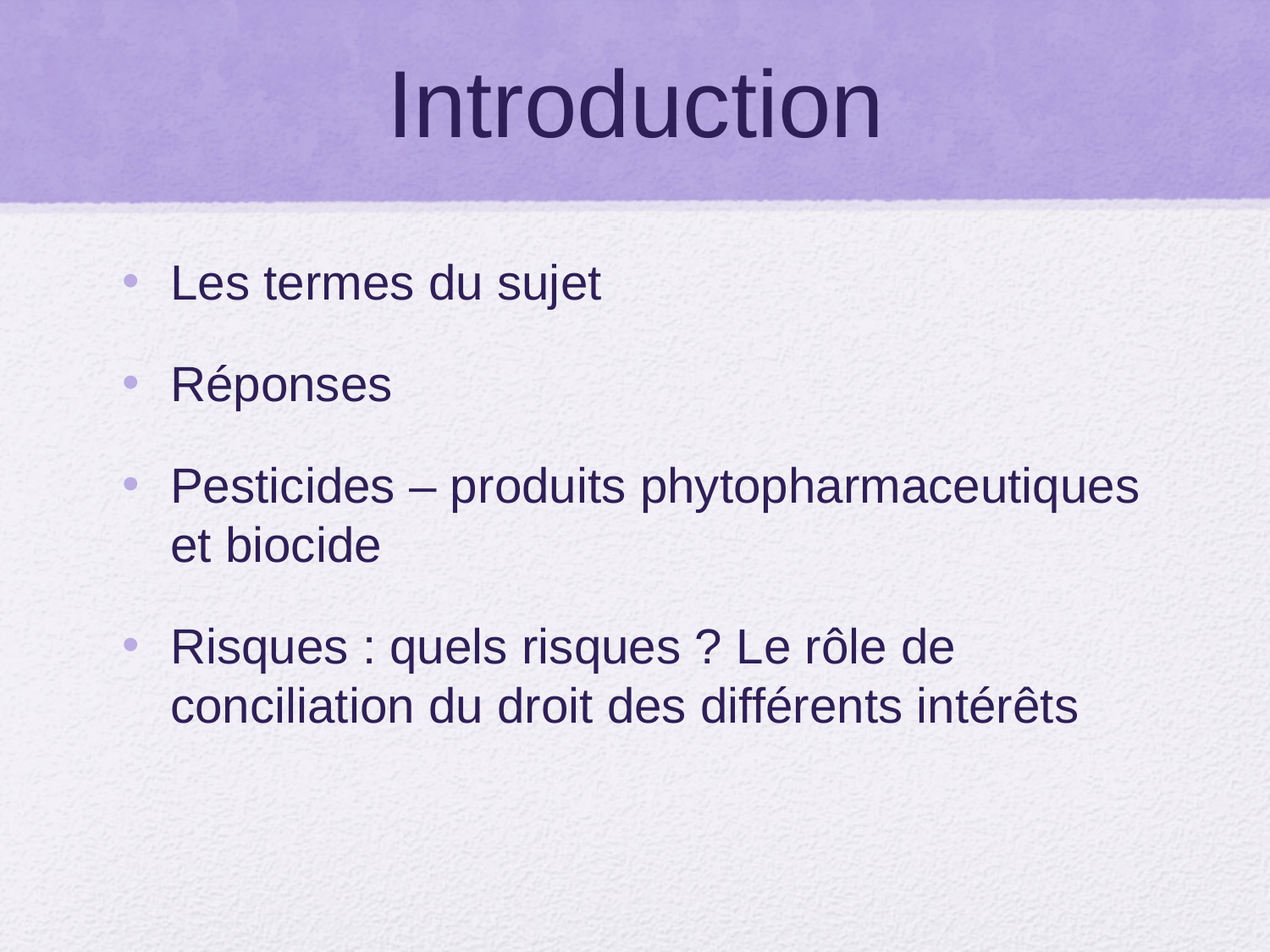

# Introduction
Les termes du sujet
Réponses
Pesticides – produits phytopharmaceutiques et biocide
Risques : quels risques ? Le rôle de conciliation du droit des différents intérêts